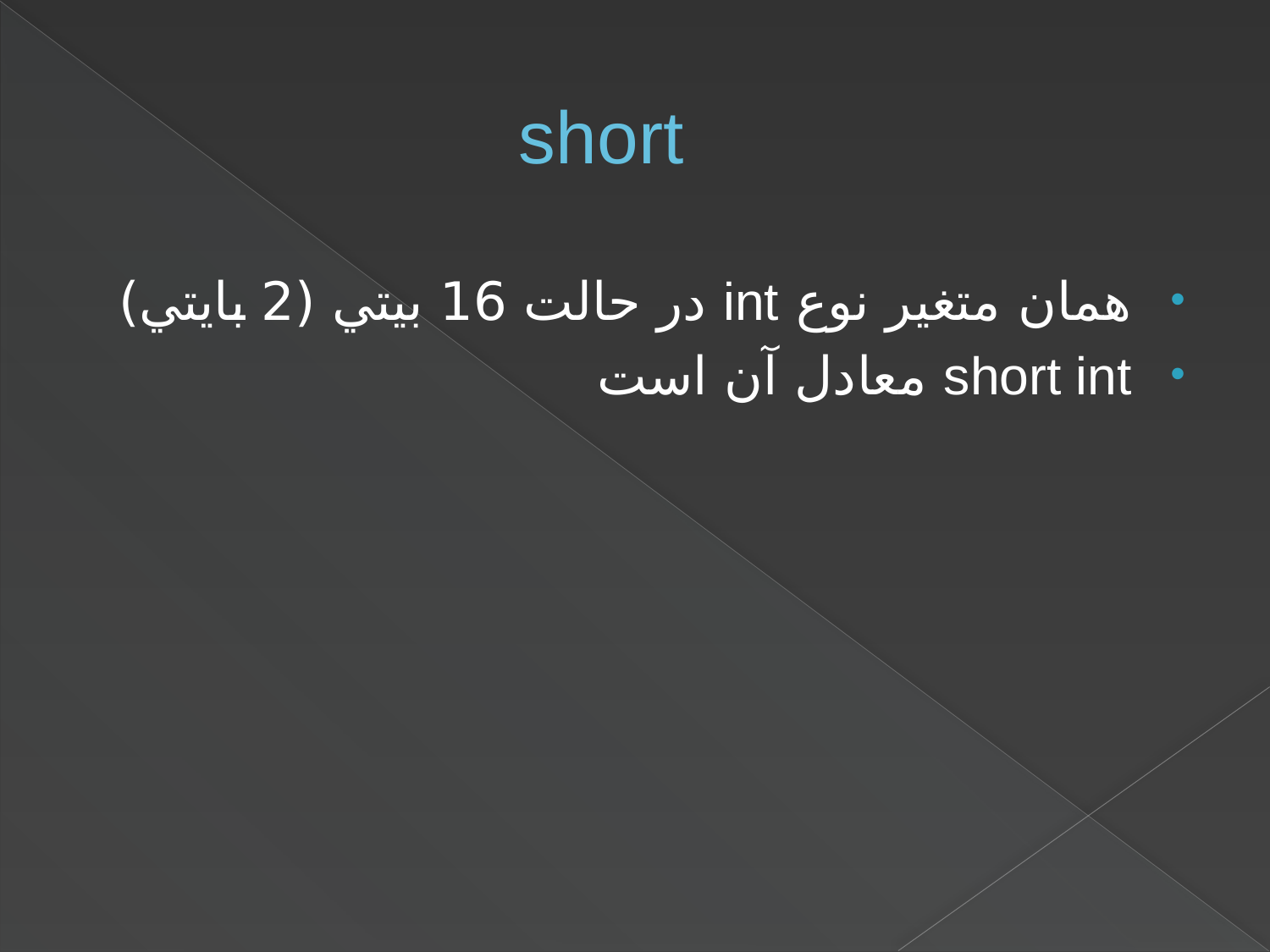

# short
همان متغير نوع int در حالت 16 بيتي (2 بايتي)
short int معادل آن است